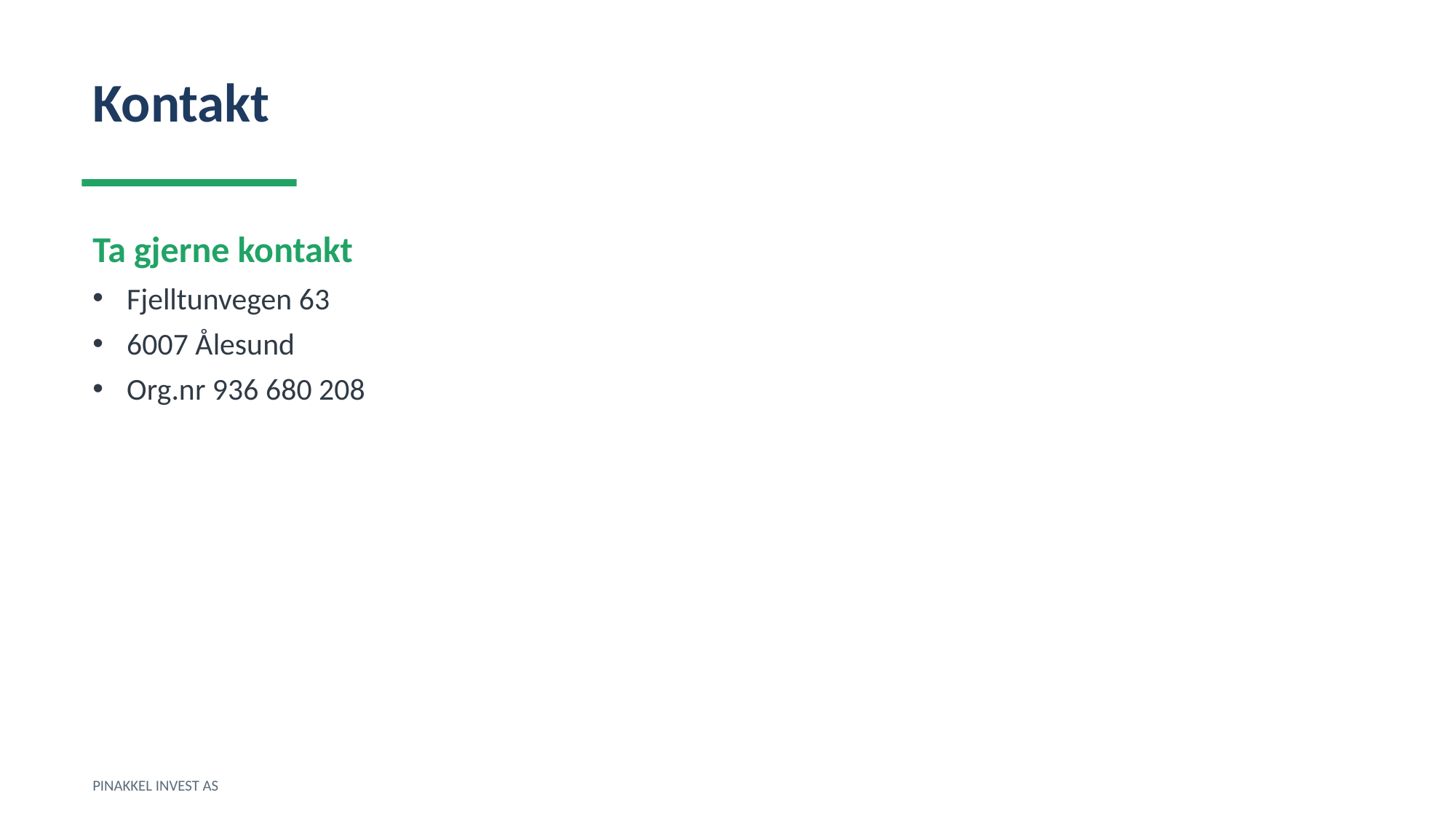

Kontakt

Ta gjerne kontakt
Fjelltunvegen 63
6007 Ålesund
Org.nr 936 680 208
PINAKKEL INVEST AS